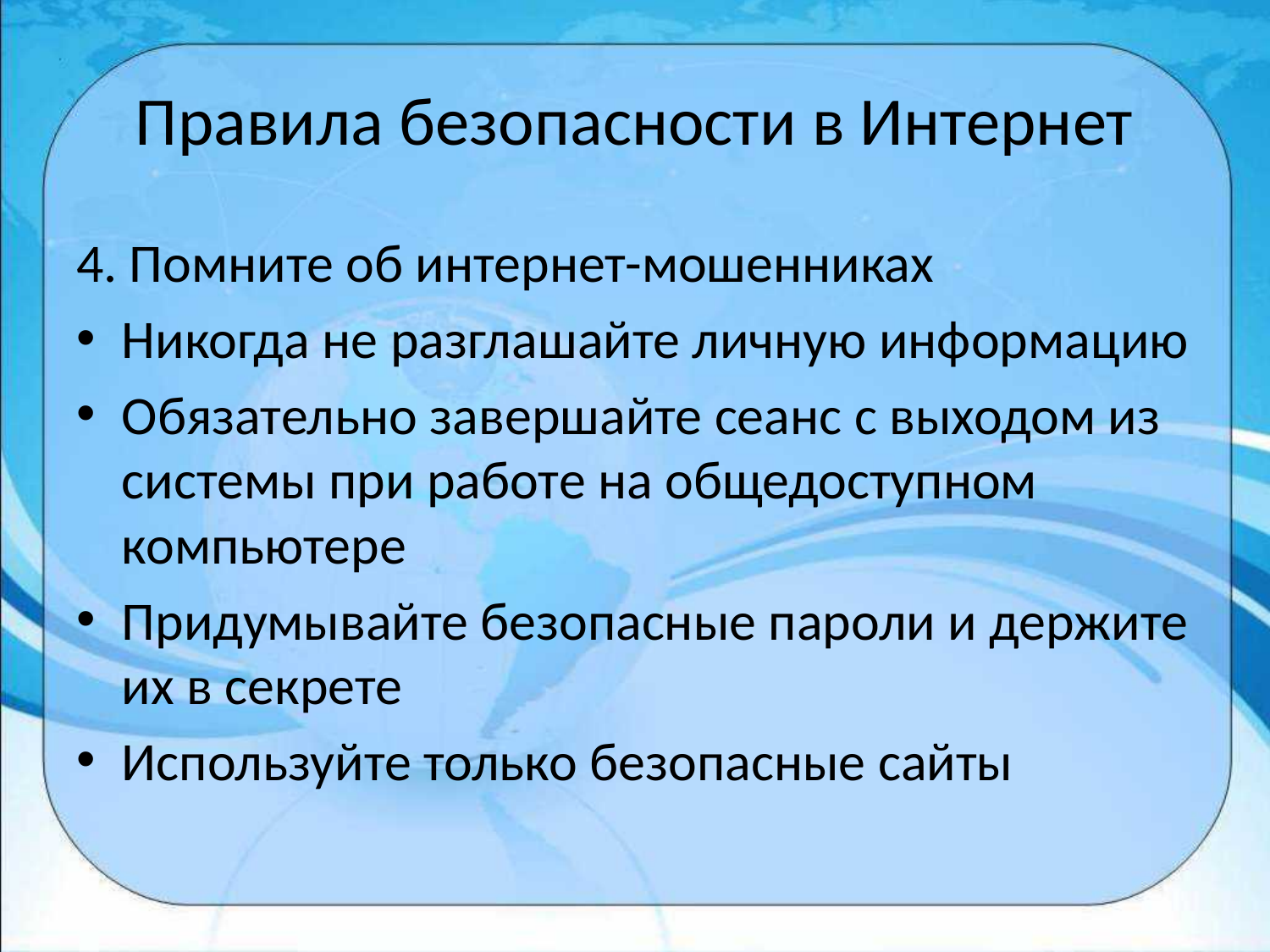

# Правила безопасности в Интернет
4. Помните об интернет-мошенниках
Никогда не разглашайте личную информацию
Обязательно завершайте сеанс с выходом из системы при работе на общедоступном компьютере
Придумывайте безопасные пароли и держите их в секрете
Используйте только безопасные сайты